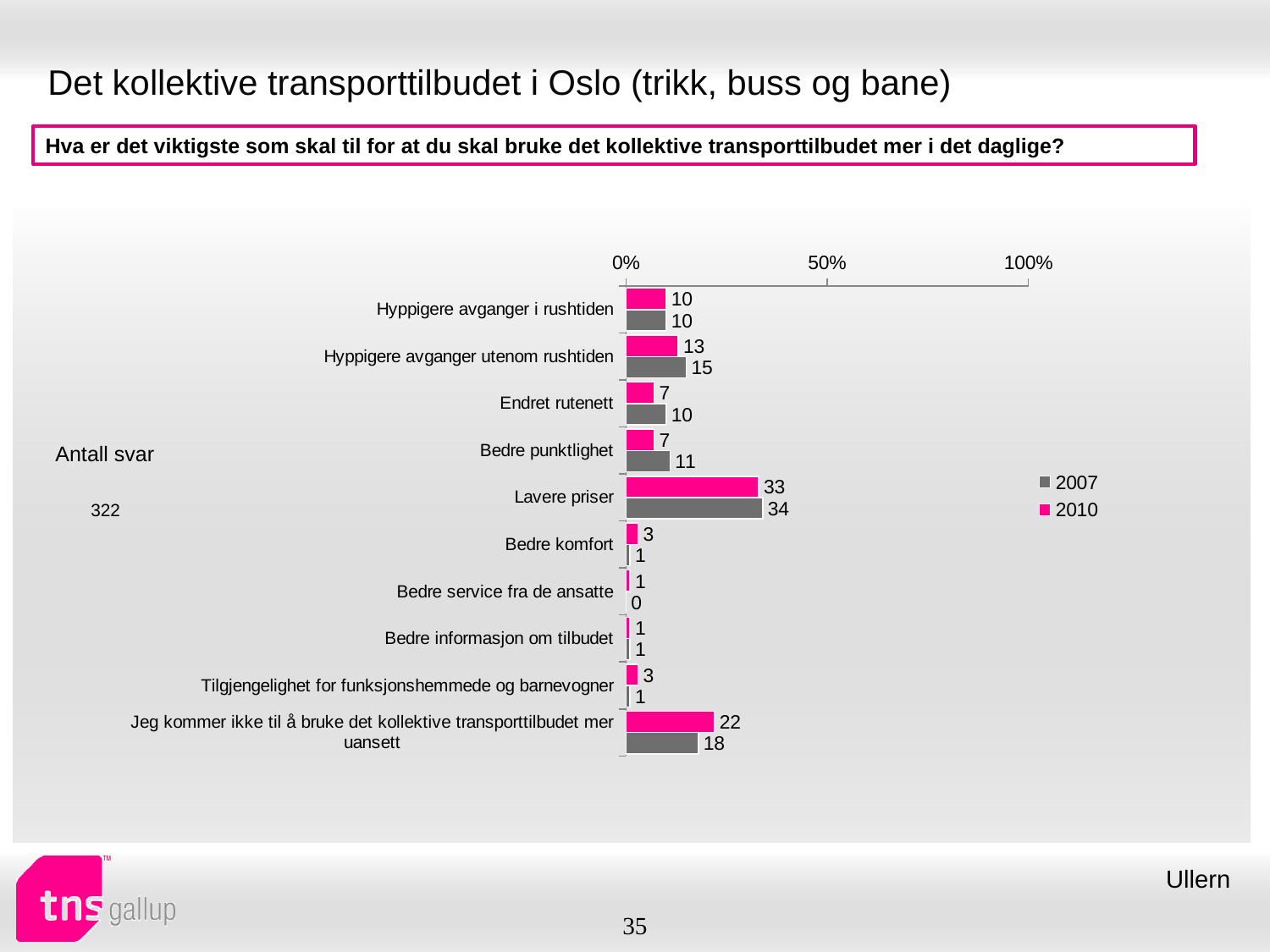

# Det kollektive transporttilbudet i Oslo (trikk, buss og bane)
Hva er det viktigste som skal til for at du skal bruke det kollektive transporttilbudet mer i det daglige?

### Chart

| Category | 2010 | 2007 |
|---|---|---|
| Hyppigere avganger i rushtiden | 10.0 | 10.0 |
| Hyppigere avganger utenom rushtiden | 13.0 | 15.0 |
| Endret rutenett | 7.0 | 10.0 |
| Bedre punktlighet | 7.0 | 11.0 |
| Lavere priser | 33.0 | 34.0 |
| Bedre komfort | 3.0 | 1.0 |
| Bedre service fra de ansatte | 1.0 | 0.0 |
| Bedre informasjon om tilbudet | 1.0 | 1.0 |
| Tilgjengelighet for funksjonshemmede og barnevogner | 3.0 | 1.0 |
| Jeg kommer ikke til å bruke det kollektive transporttilbudet mer uansett | 22.0 | 18.0 |
| Antall svar |
| --- |
| 322 |
| --- |
Ullern
35
| Antall svar: n=999 |
| --- |